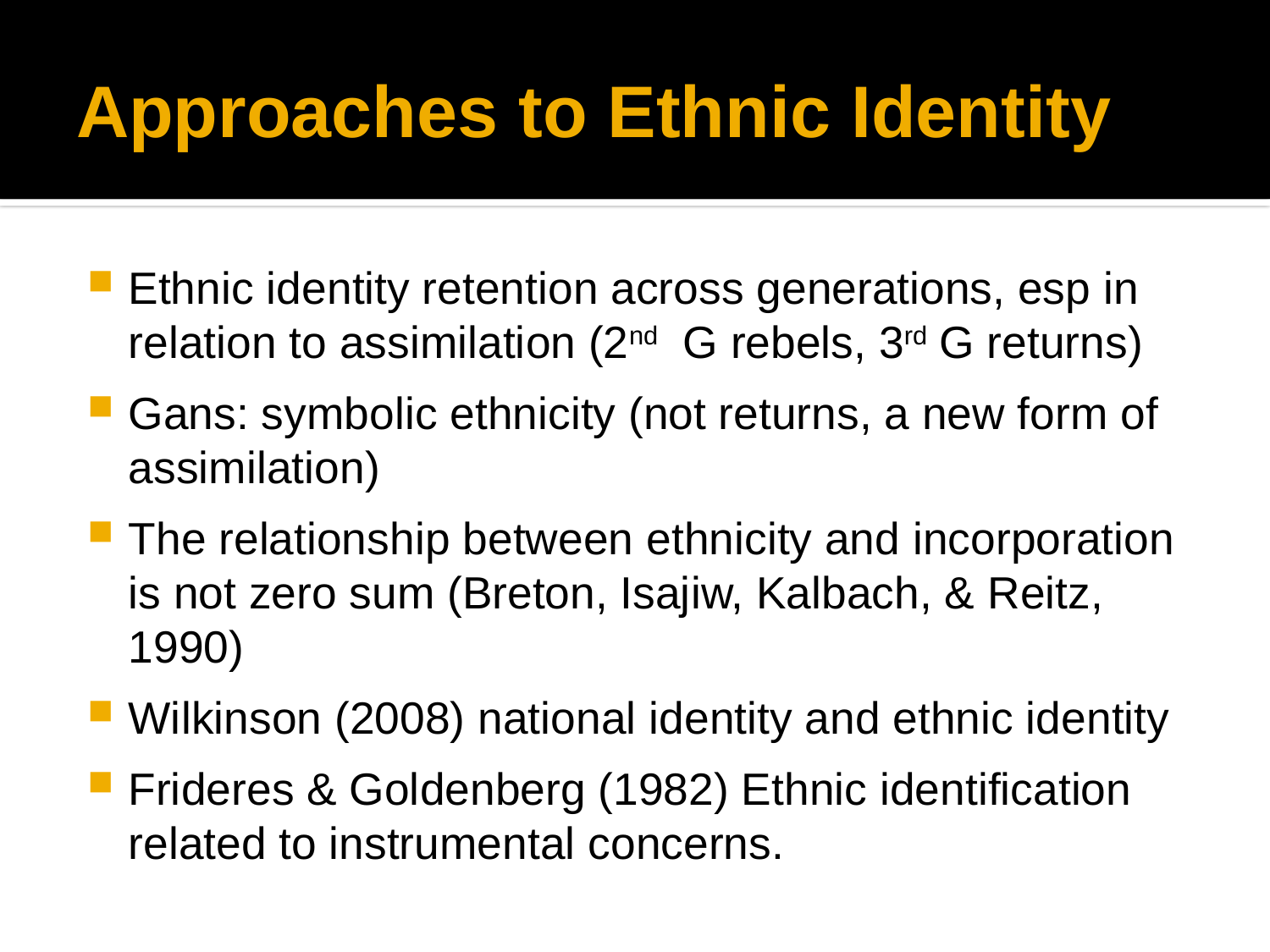

# Approaches to Ethnic Identity
Ethnic identity retention across generations, esp in relation to assimilation (2nd  G rebels, 3rd G returns)
Gans: symbolic ethnicity (not returns, a new form of assimilation)
The relationship between ethnicity and incorporation is not zero sum (Breton, Isajiw, Kalbach, & Reitz, 1990)
Wilkinson (2008) national identity and ethnic identity
Frideres & Goldenberg (1982) Ethnic identification related to instrumental concerns.